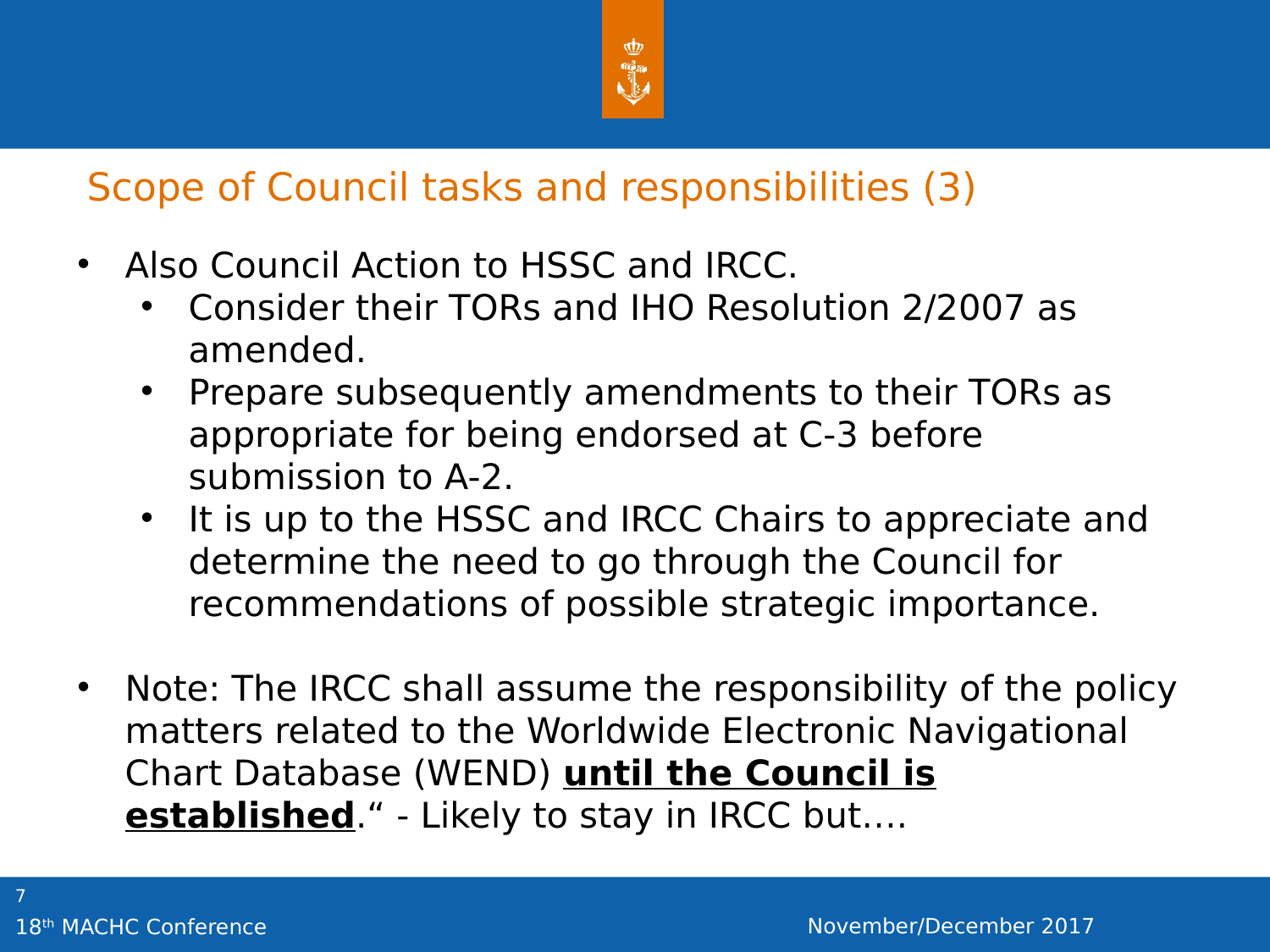

Scope of Council tasks and responsibilities (3)
Also Council Action to HSSC and IRCC.
Consider their TORs and IHO Resolution 2/2007 as amended.
Prepare subsequently amendments to their TORs as appropriate for being endorsed at C-3 before submission to A-2.
It is up to the HSSC and IRCC Chairs to appreciate and determine the need to go through the Council for recommendations of possible strategic importance.

Note: The IRCC shall assume the responsibility of the policy matters related to the Worldwide Electronic Navigational Chart Database (WEND) until the Council is established.“ - Likely to stay in IRCC but….